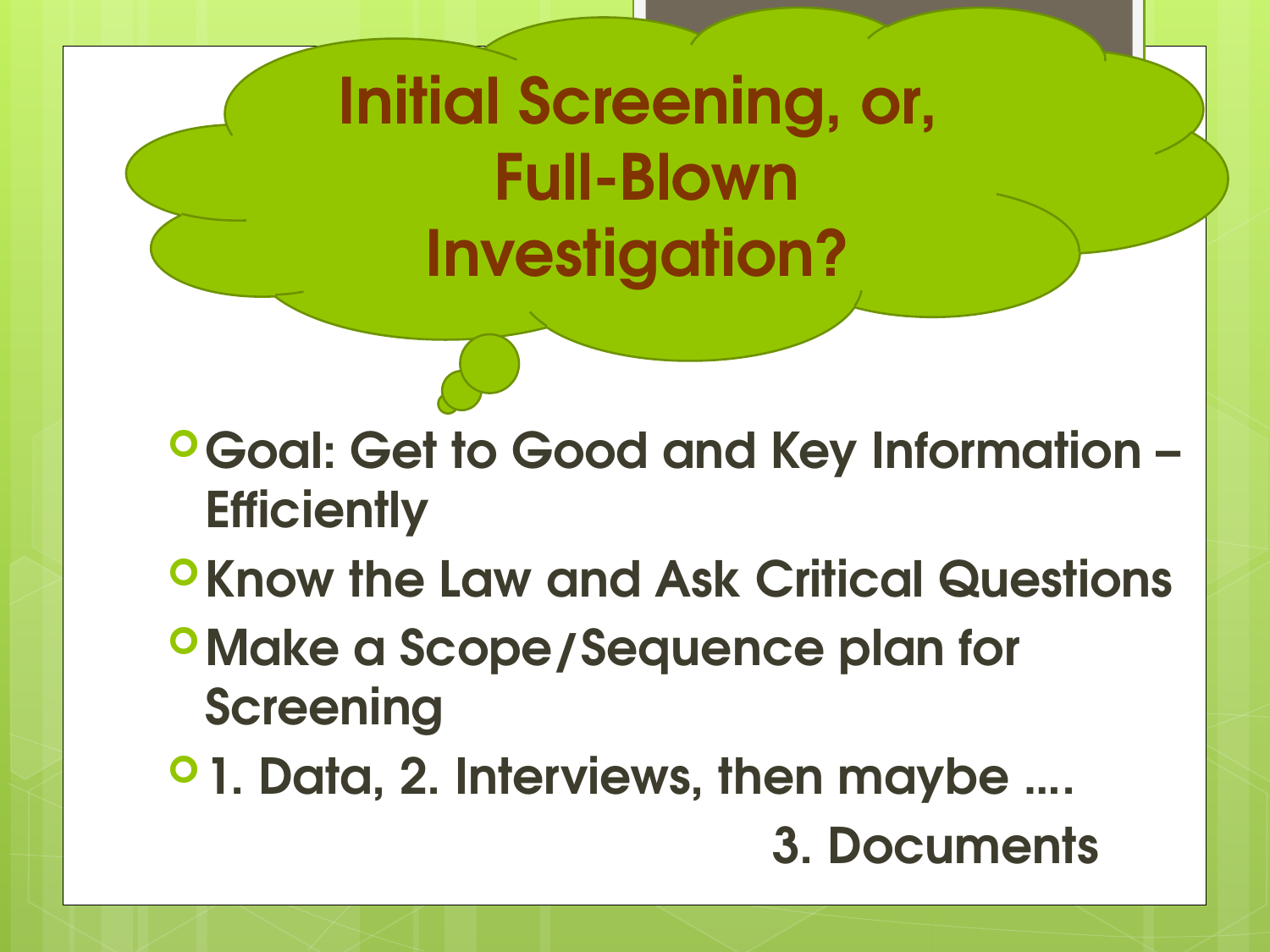

Initial Screening, or,
 Full-Blown Investigation?
#
Goal: Get to Good and Key Information – Efficiently
Know the Law and Ask Critical Questions
Make a Scope/Sequence plan for Screening
1. Data, 2. Interviews, then maybe ….
                                            3. Documents